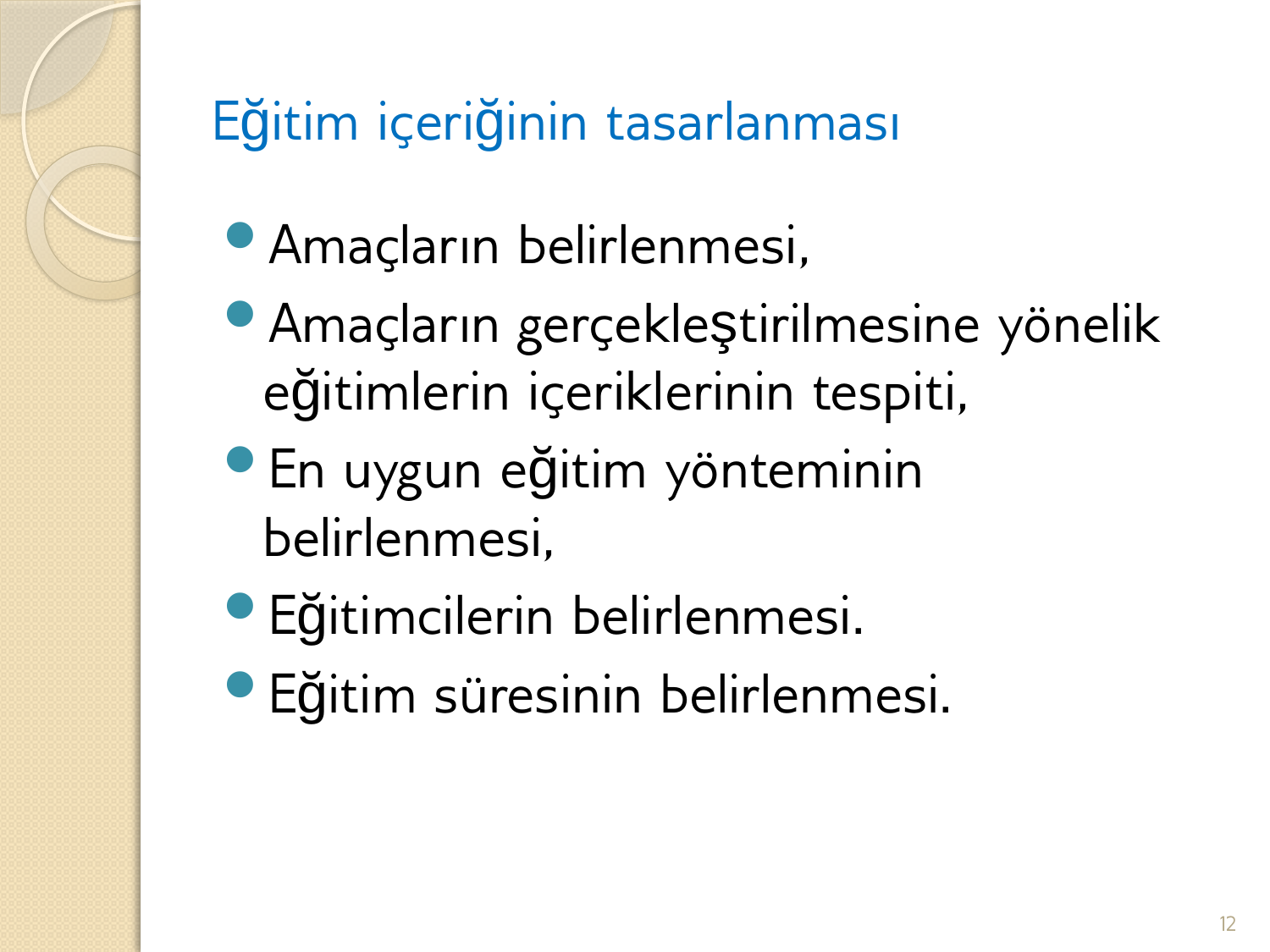

# Eğitim içeriğinin tasarlanması
Amaçların belirlenmesi,
Amaçların gerçekleştirilmesine yönelik eğitimlerin içeriklerinin tespiti,
En uygun eğitim yönteminin belirlenmesi,
Eğitimcilerin belirlenmesi.
Eğitim süresinin belirlenmesi.
12